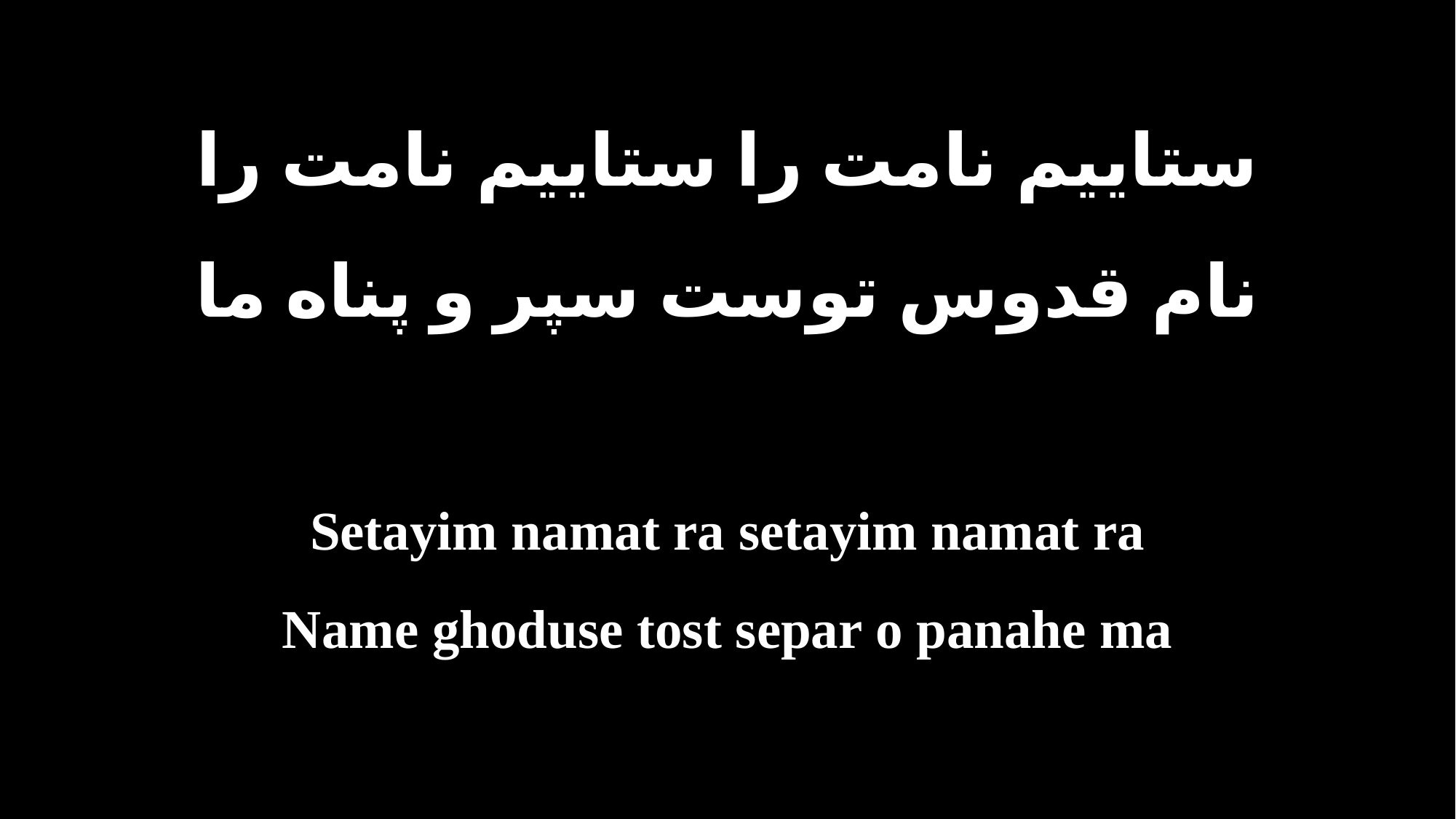

ستاییم نامت را ستاییم نامت را
نام قدوس توست سپر و پناه ما

Setayim namat ra setayim namat ra
Name ghoduse tost separ o panahe ma